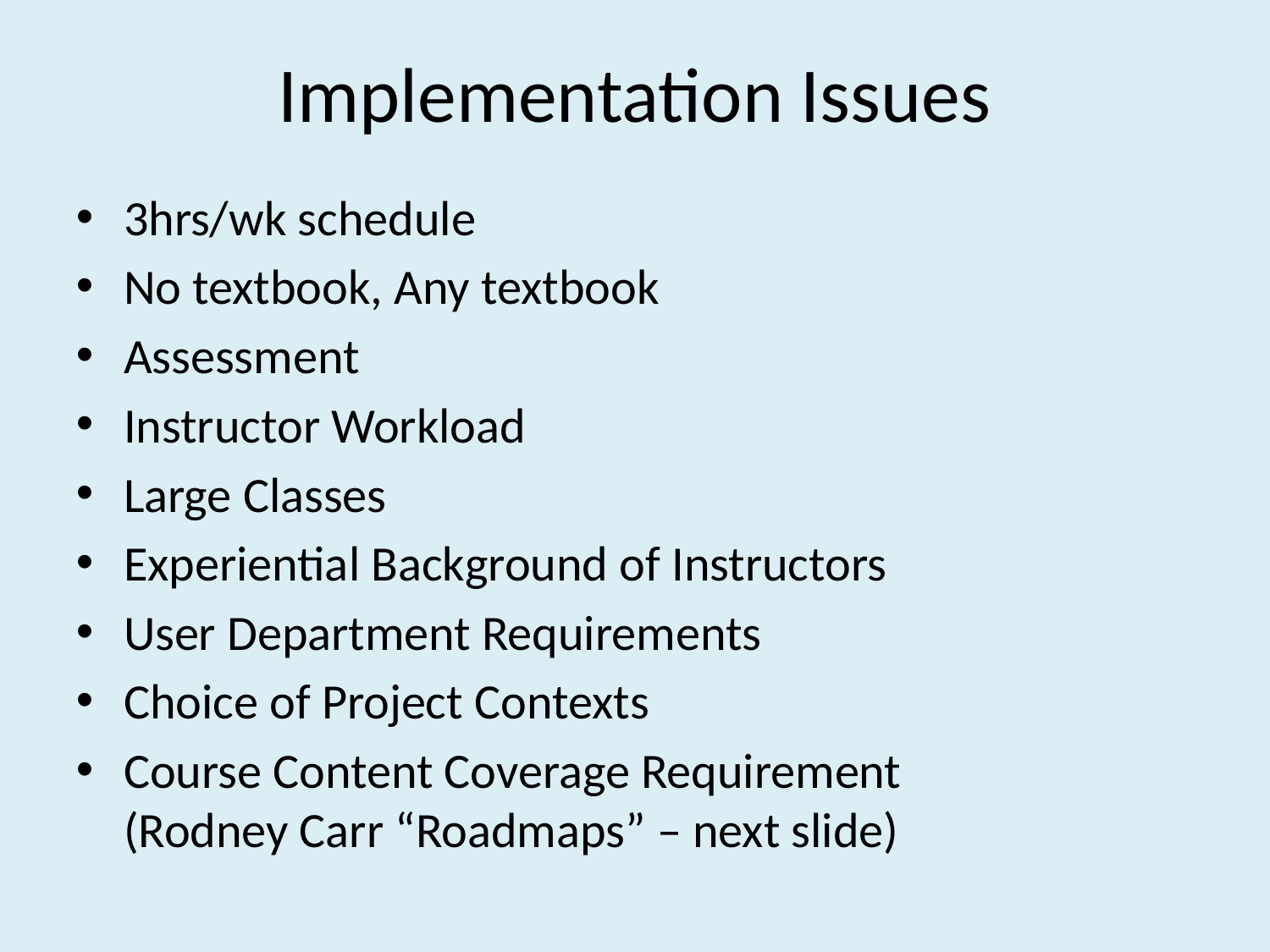

# Implementation Issues
3hrs/wk schedule
No textbook, Any textbook
Assessment
Instructor Workload
Large Classes
Experiential Background of Instructors
User Department Requirements
Choice of Project Contexts
Course Content Coverage Requirement
(Rodney Carr “Roadmaps” – next slide)